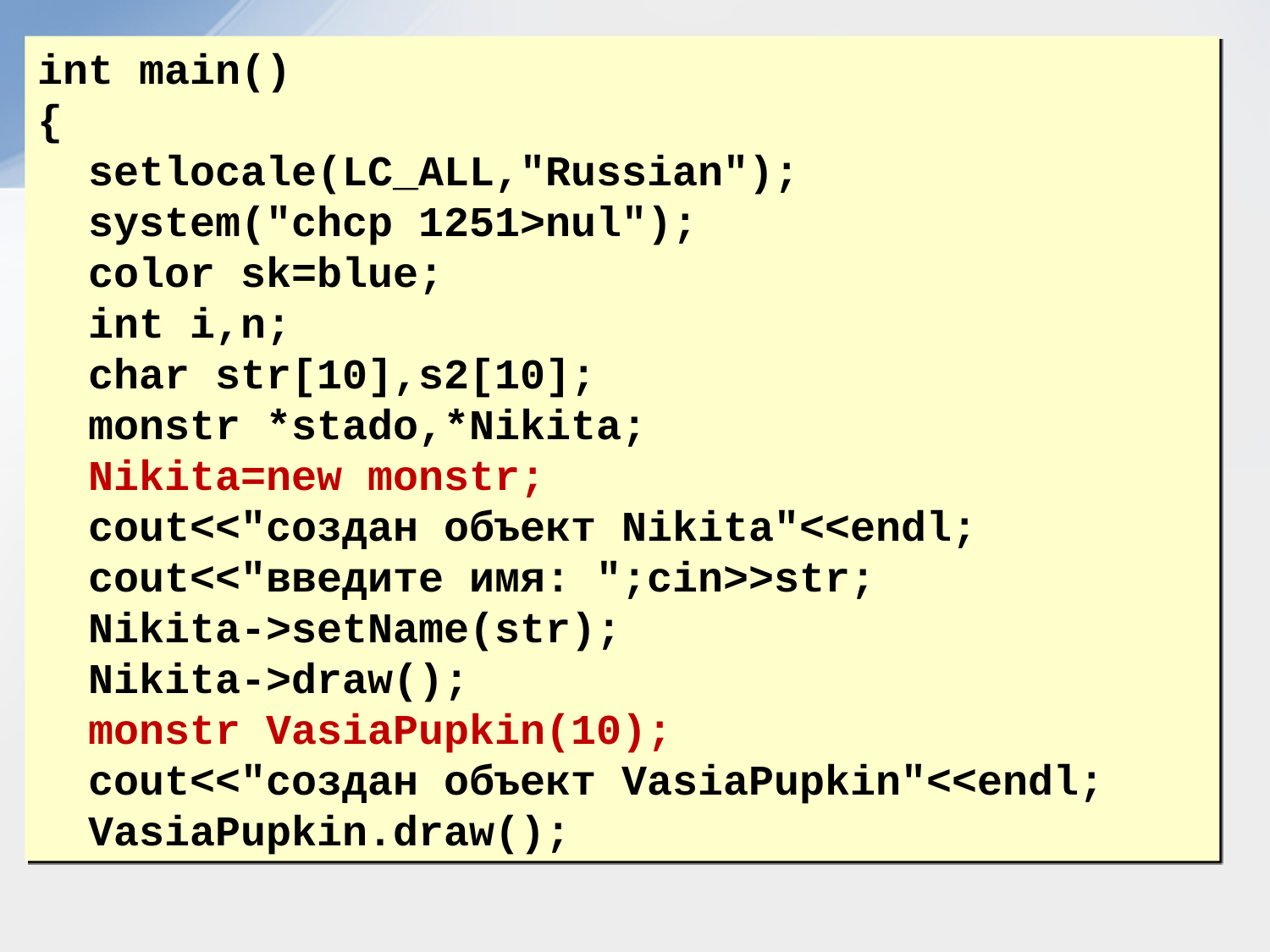

int main()
{
  setlocale(LC_ALL,"Russian");
  system("chcp 1251>nul");
  color sk=blue;
  int i,n;
  char str[10],s2[10];
  monstr *stado,*Nikita;
  Nikita=new monstr;
  cout<<"создан объект Nikita"<<endl;
  cout<<"введите имя: ";cin>>str;
  Nikita->setName(str);
  Nikita->draw();
  monstr VasiaPupkin(10);
  cout<<"создан объект VasiaPupkin"<<endl;
  VasiaPupkin.draw();